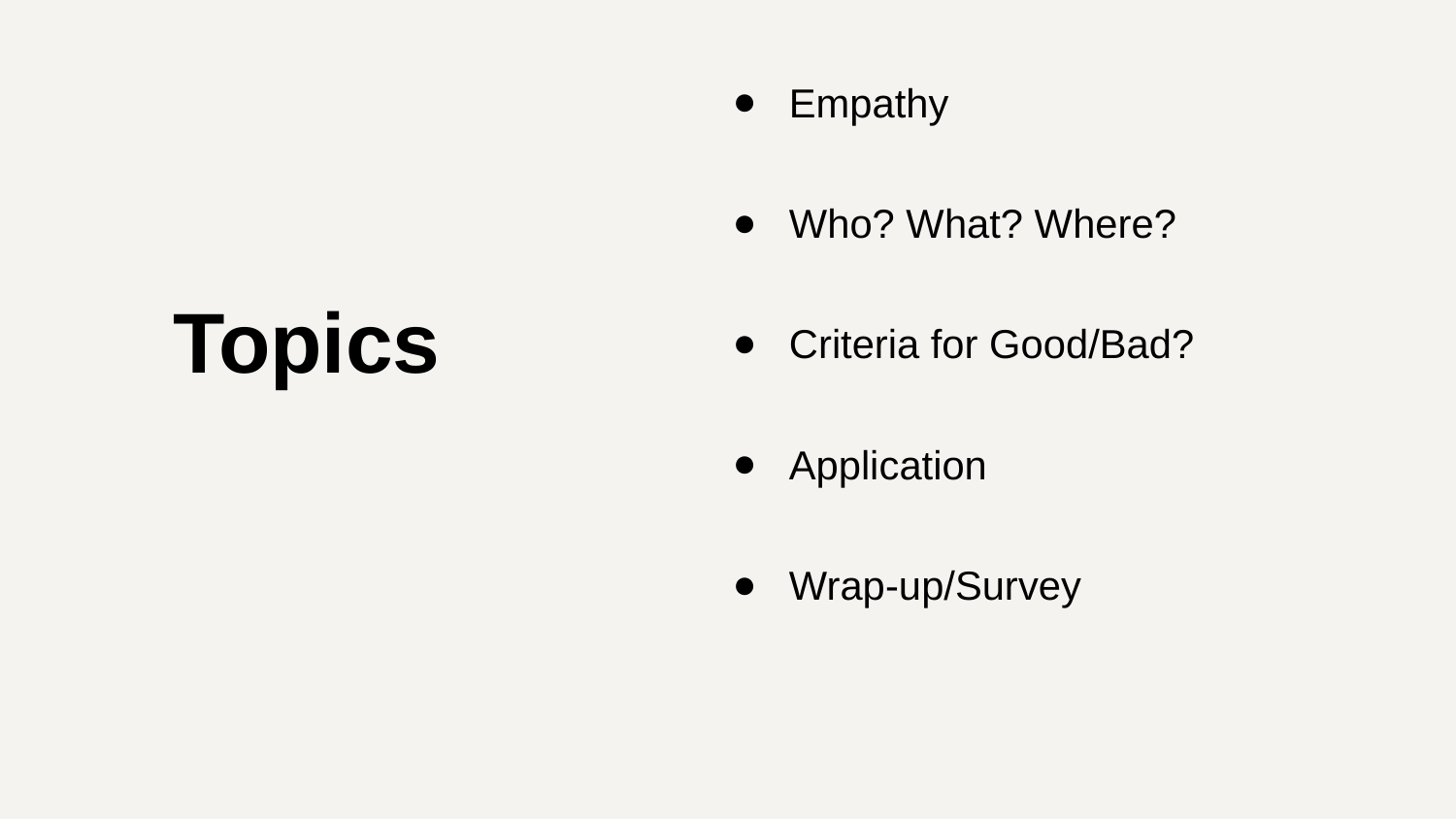

Empathy
Who? What? Where?
# Topics
Criteria for Good/Bad?
Application
Wrap-up/Survey